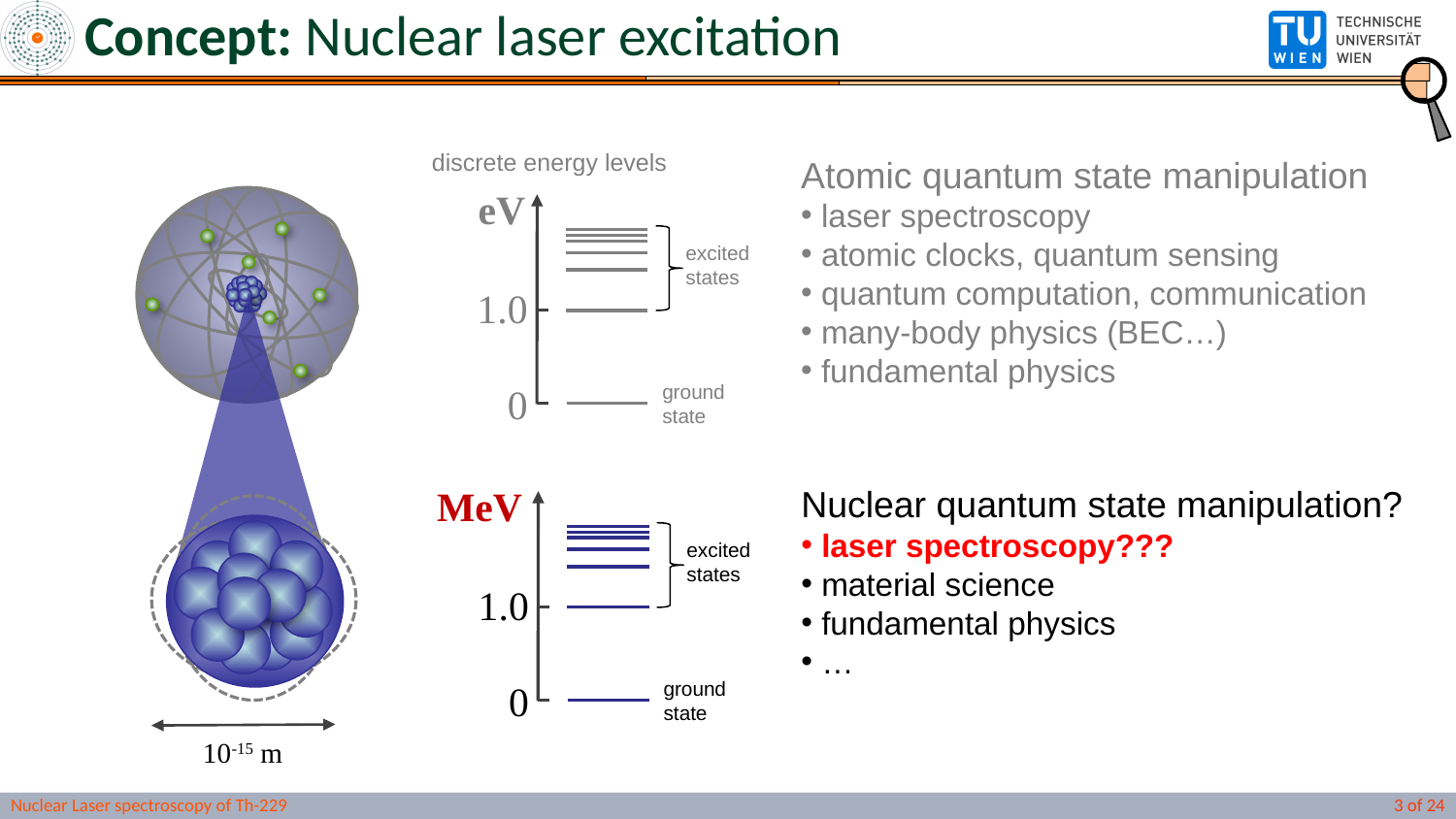

# Concept: Nuclear laser excitation
discrete energy levels
eV
1.0
0

excited
states
ground
state
Atomic quantum state manipulation
 laser spectroscopy
 atomic clocks, quantum sensing
 quantum computation, communication
 many-body physics (BEC…)
 fundamental physics

MeV
1.0
0

excited
states
ground
state
Nuclear quantum state manipulation?
 laser spectroscopy???
 material science
 fundamental physics
 …

10-15 m
Nuclear Laser spectroscopy of Th-229
3 of 24